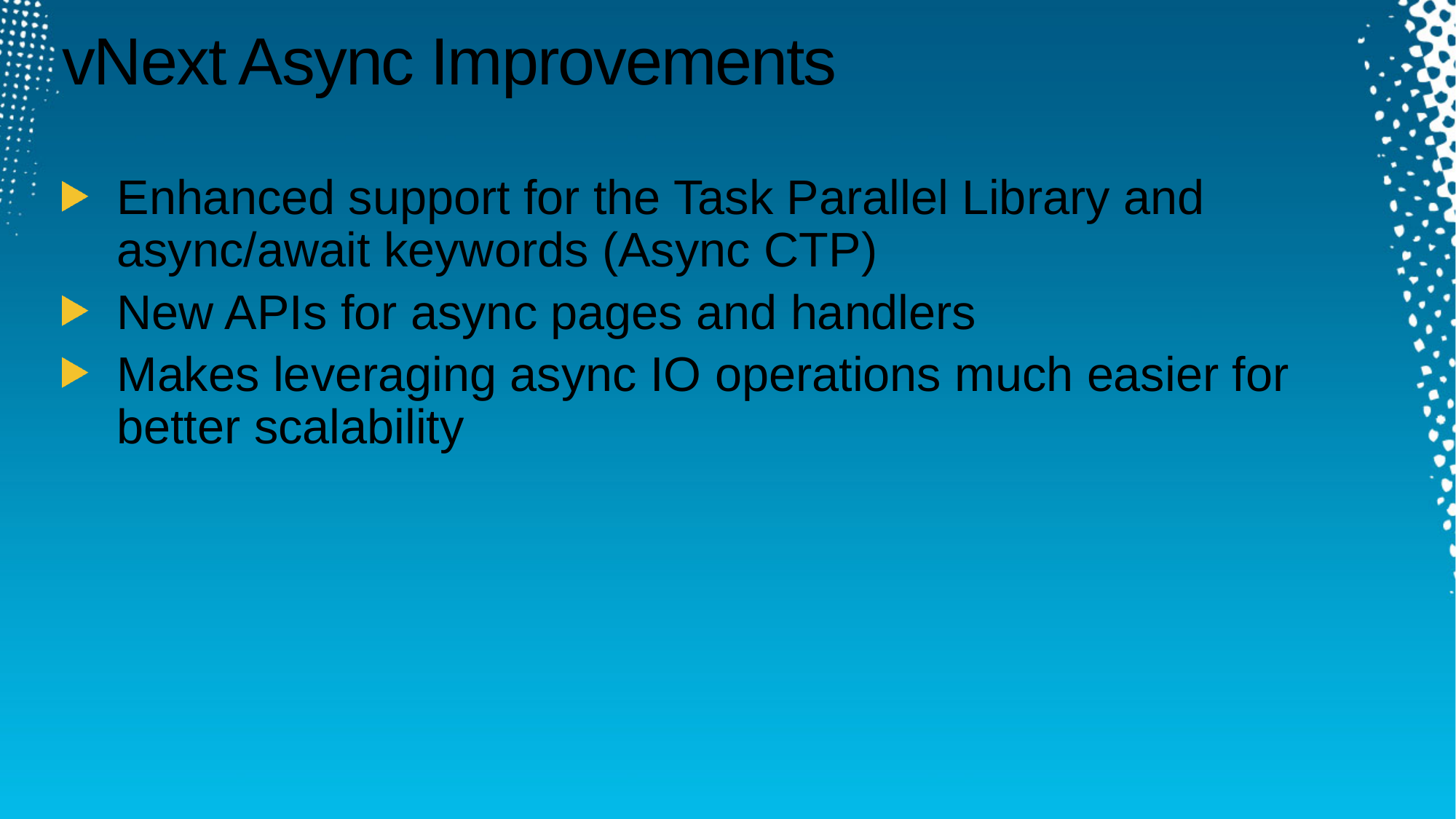

# vNext Async Improvements
Enhanced support for the Task Parallel Library and async/await keywords (Async CTP)
New APIs for async pages and handlers
Makes leveraging async IO operations much easier for better scalability